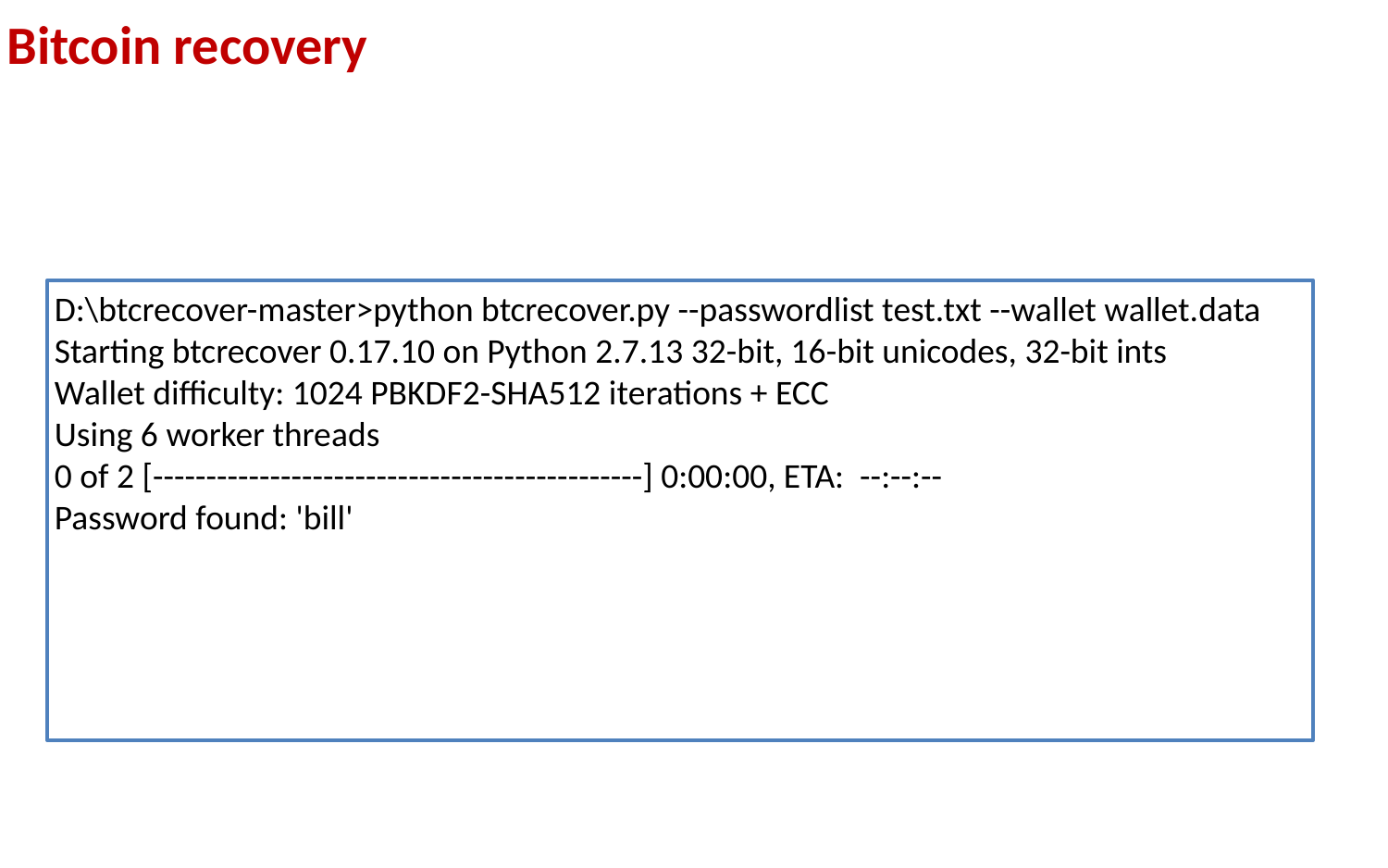

Bitcoin recovery

D:\btcrecover-master>python btcrecover.py --passwordlist test.txt --wallet wallet.data
Starting btcrecover 0.17.10 on Python 2.7.13 32-bit, 16-bit unicodes, 32-bit ints
Wallet difficulty: 1024 PBKDF2-SHA512 iterations + ECC
Using 6 worker threads
0 of 2 [----------------------------------------------] 0:00:00, ETA:  --:--:--
Password found: 'bill'